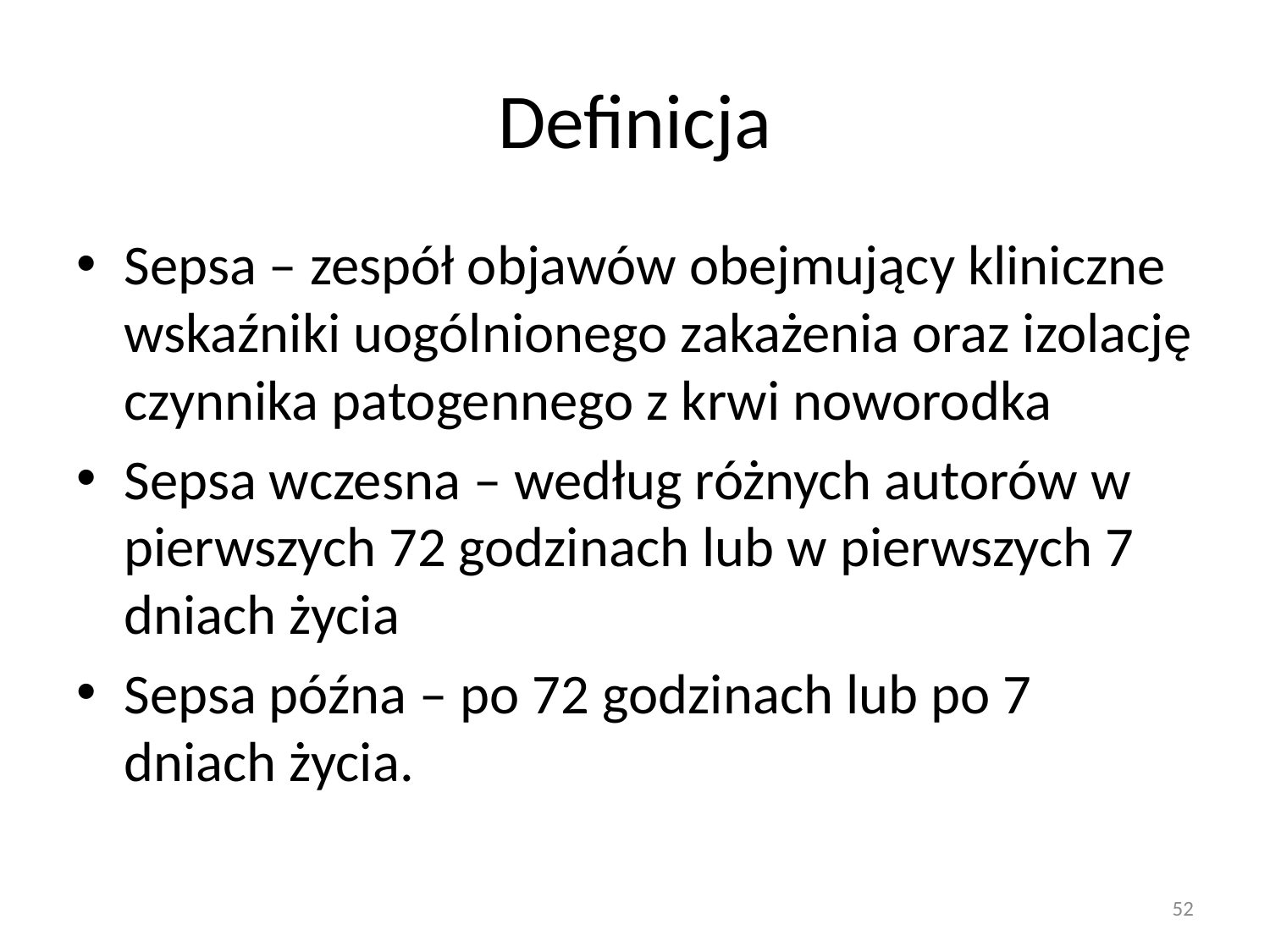

# Definicja
Sepsa – zespół objawów obejmujący kliniczne wskaźniki uogólnionego zakażenia oraz izolację czynnika patogennego z krwi noworodka
Sepsa wczesna – według różnych autorów w pierwszych 72 godzinach lub w pierwszych 7 dniach życia
Sepsa późna – po 72 godzinach lub po 7 dniach życia.
52